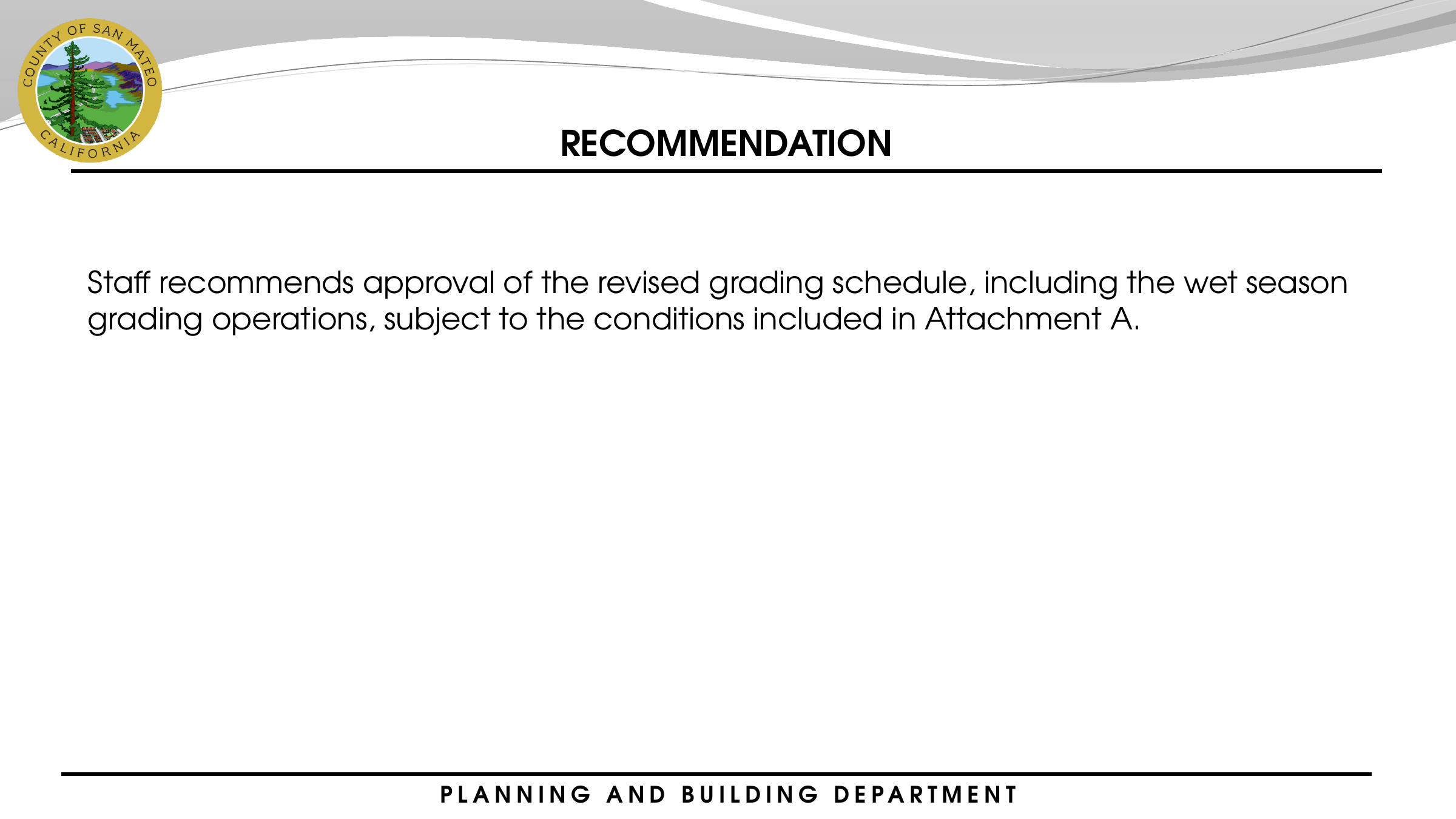

RECOMMENDATION
Staff recommends approval of the revised grading schedule, including the wet season grading operations, subject to the conditions included in Attachment A.
PLANNING AND BUILDING DEPARTMENT